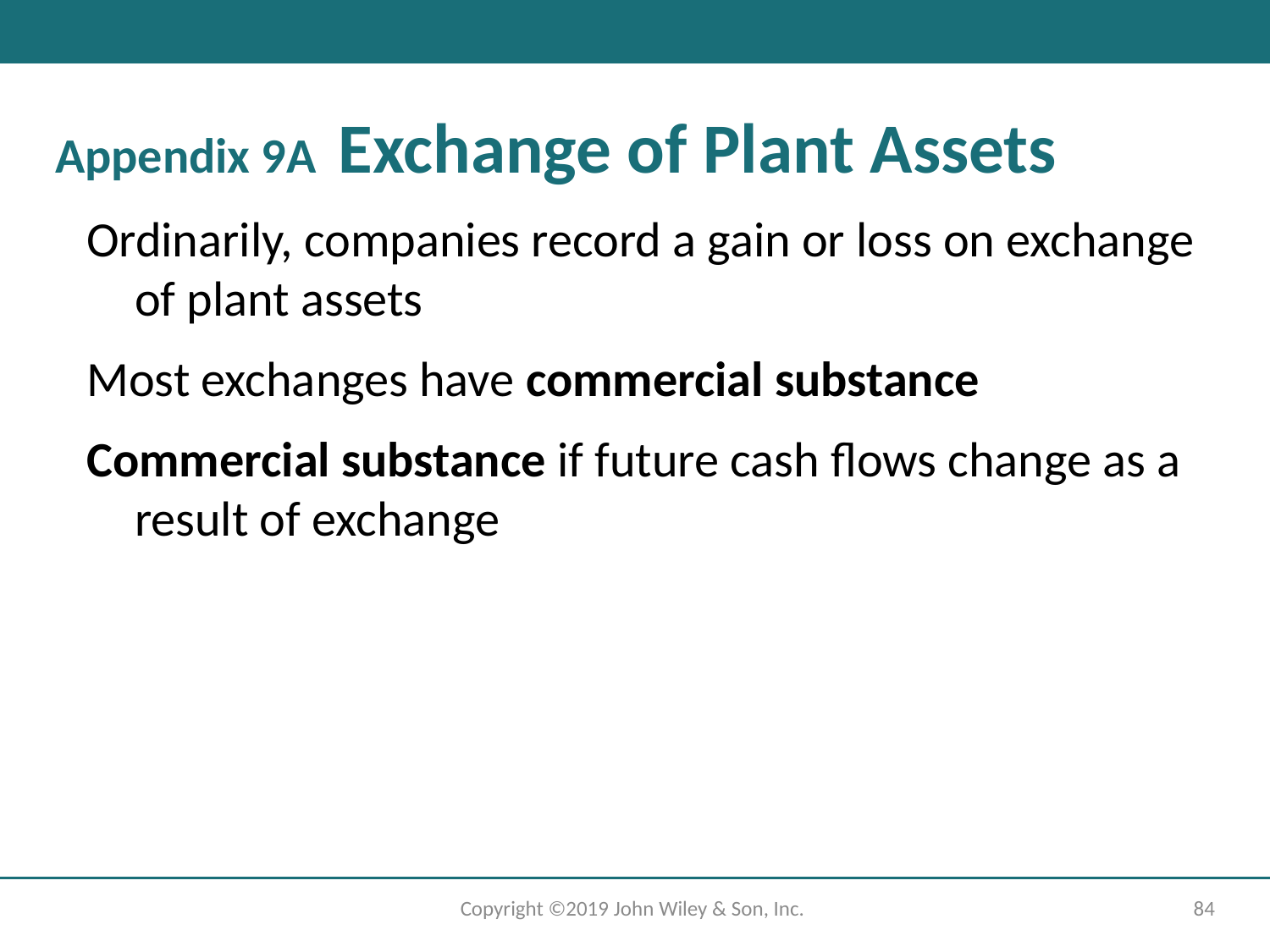

Appendix 9A  Exchange of Plant Assets
Ordinarily, companies record a gain or loss on exchange of plant assets
Most exchanges have commercial substance
Commercial substance if future cash flows change as a result of exchange
Copyright ©2019 John Wiley & Son, Inc.
84